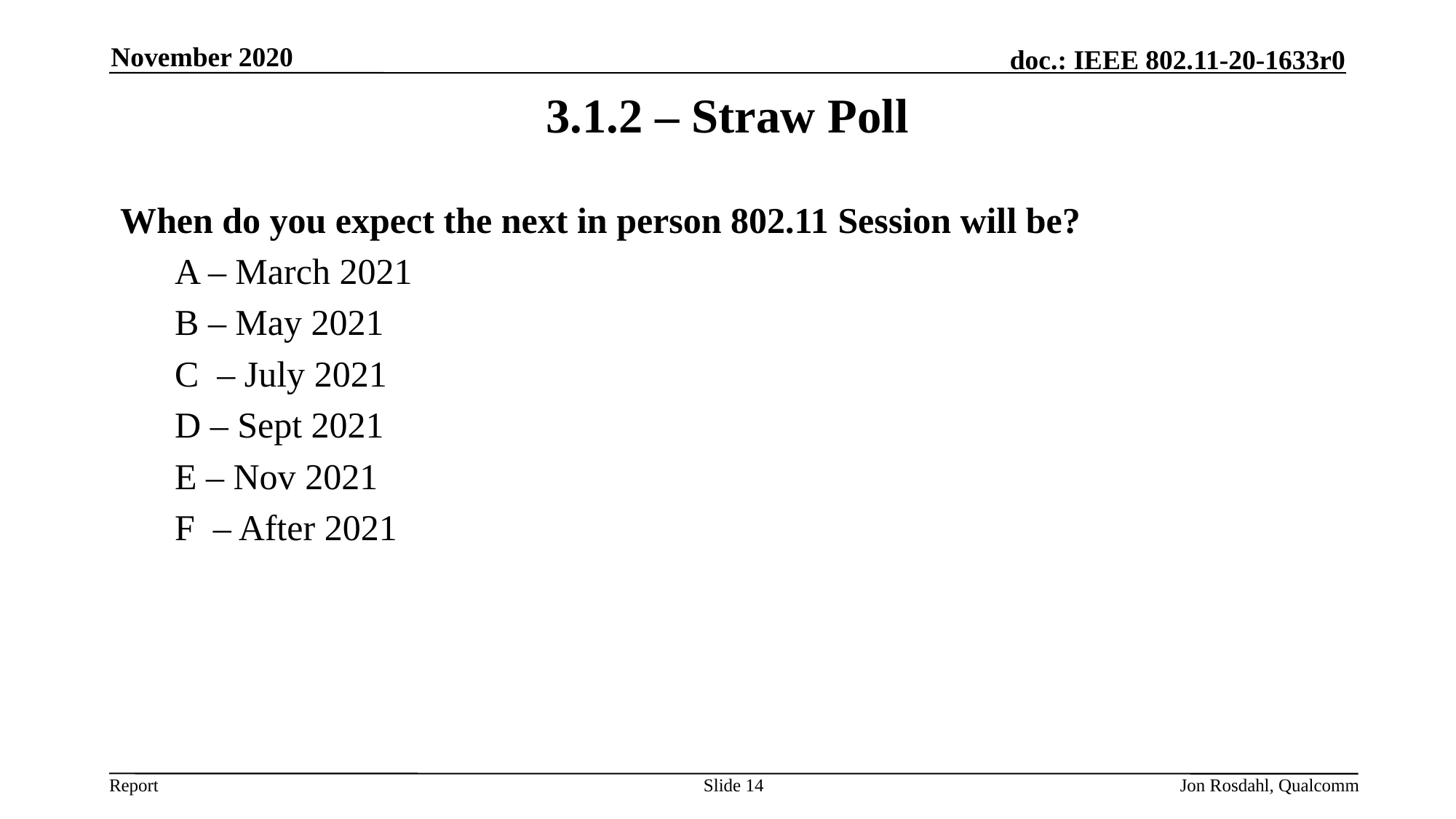

November 2020
# 3.1.2 – Straw Poll
When do you expect the next in person 802.11 Session will be?
A – March 2021
B – May 2021
C  – July 2021
D – Sept 2021
E – Nov 2021
F  – After 2021

Slide 14
Jon Rosdahl, Qualcomm